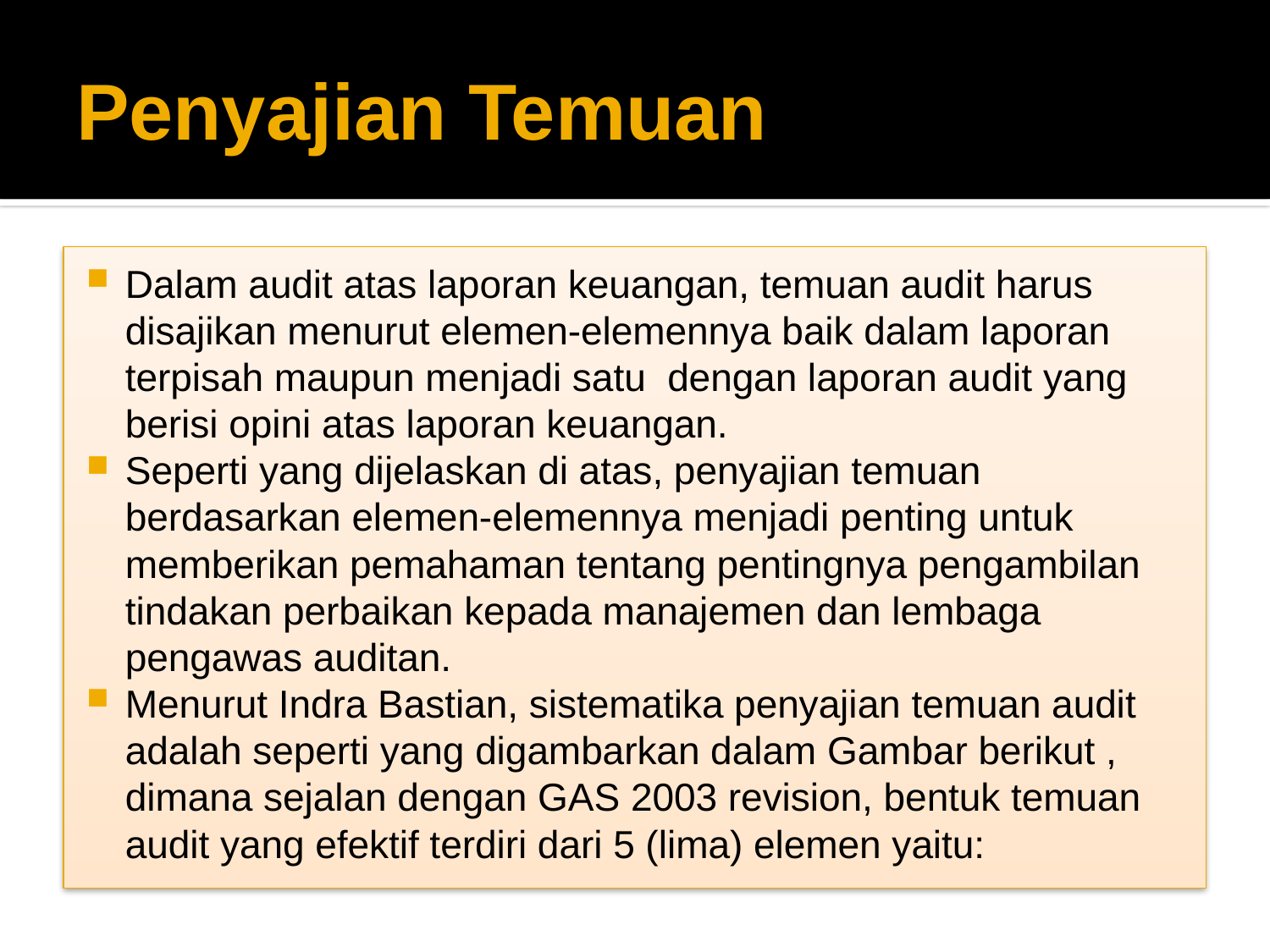

# Penyajian Temuan
Dalam audit atas laporan keuangan, temuan audit harus disajikan menurut elemen-elemennya baik dalam laporan terpisah maupun menjadi satu  dengan laporan audit yang berisi opini atas laporan keuangan.
Seperti yang dijelaskan di atas, penyajian temuan berdasarkan elemen-elemennya menjadi penting untuk memberikan pemahaman tentang pentingnya pengambilan  tindakan perbaikan kepada manajemen dan lembaga pengawas auditan.
Menurut Indra Bastian, sistematika penyajian temuan audit adalah seperti yang digambarkan dalam Gambar berikut , dimana sejalan dengan GAS 2003 revision, bentuk temuan audit yang efektif terdiri dari 5 (lima) elemen yaitu: